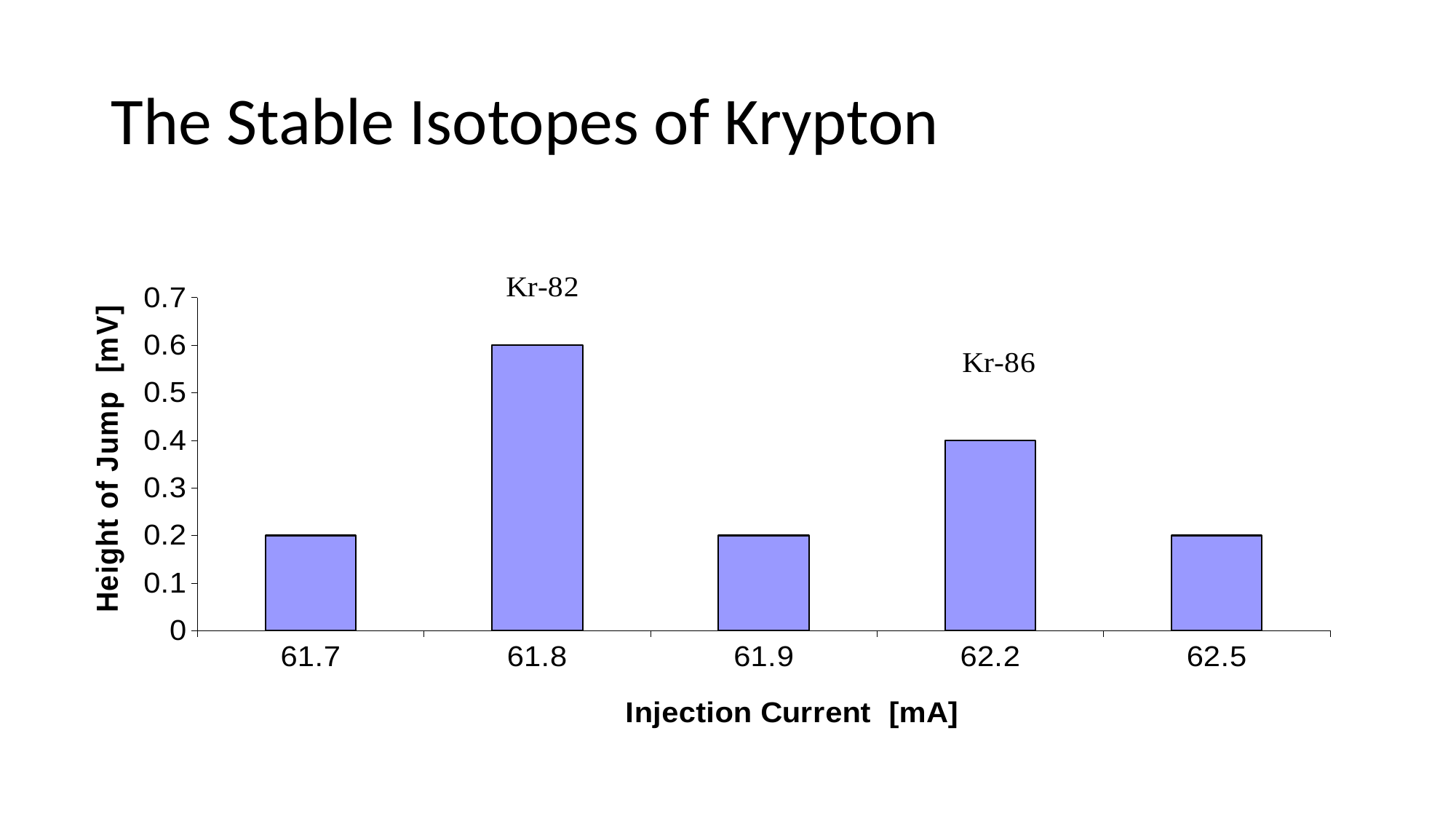

# The Stable Isotopes of Krypton

### Chart

| Category |  |
|---|---|
| 61.7 | 0.2 |
| 61.8 | 0.6 |
| 61.9 | 0.2 |
| 62.2 | 0.4 |
| 62.5 | 0.2 |